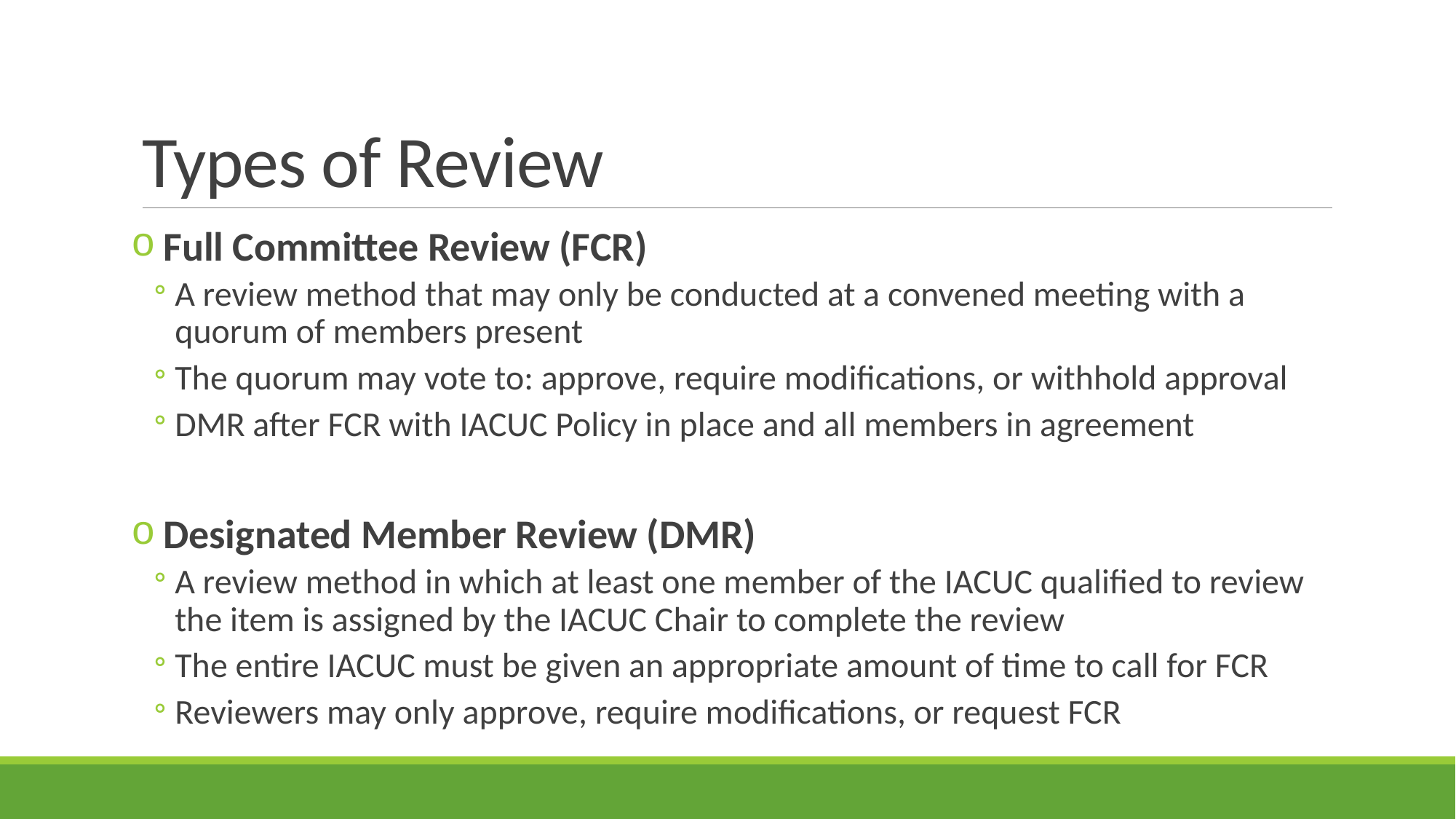

# Types of Review
 Full Committee Review (FCR)
A review method that may only be conducted at a convened meeting with a quorum of members present
The quorum may vote to: approve, require modifications, or withhold approval
DMR after FCR with IACUC Policy in place and all members in agreement

 Designated Member Review (DMR)
A review method in which at least one member of the IACUC qualified to review the item is assigned by the IACUC Chair to complete the review
The entire IACUC must be given an appropriate amount of time to call for FCR
Reviewers may only approve, require modifications, or request FCR